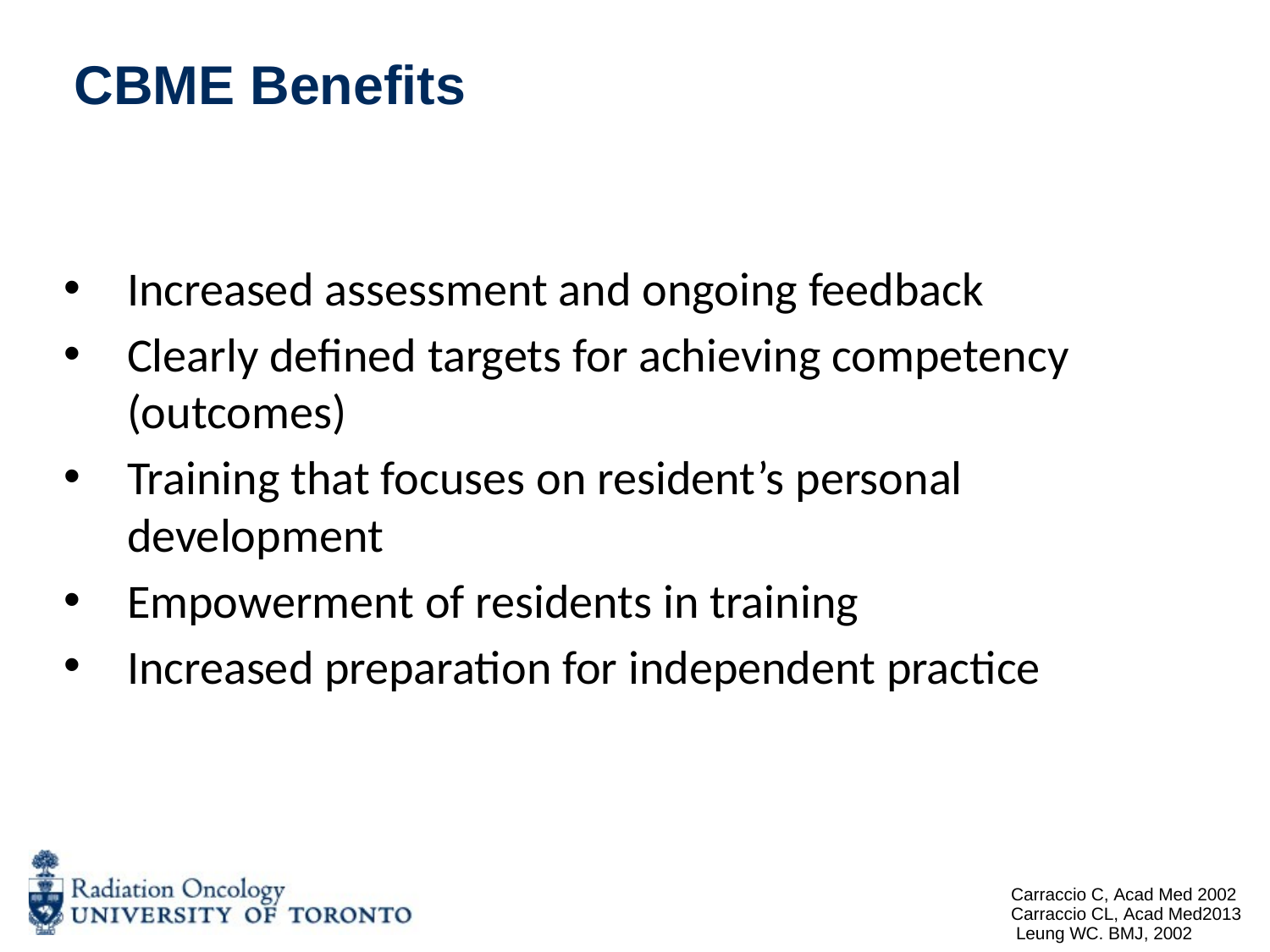

# CBME Benefits
Increased assessment and ongoing feedback
Clearly defined targets for achieving competency (outcomes)
Training that focuses on resident’s personal development
Empowerment of residents in training
Increased preparation for independent practice
Carraccio C, Acad Med 2002
Carraccio CL, Acad Med2013
 Leung WC. BMJ, 2002